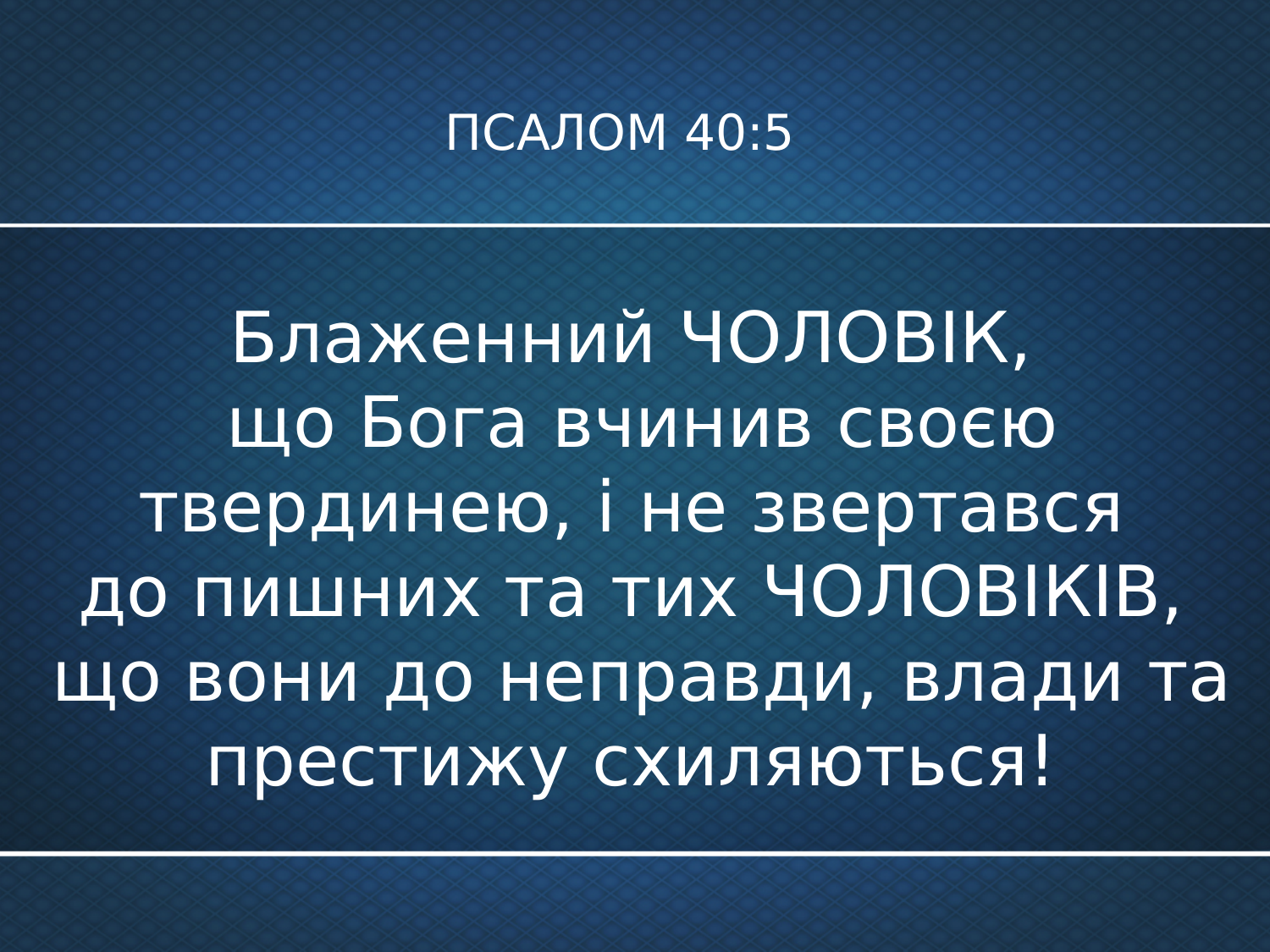

# ПСАЛОМ 40:5

Блаженний ЧОЛОВІК,
що Бога вчинив своєю твердинею, і не звертався
до пишних та тих ЧОЛОВІКІВ,
що вони до неправди, влади та престижу схиляються!